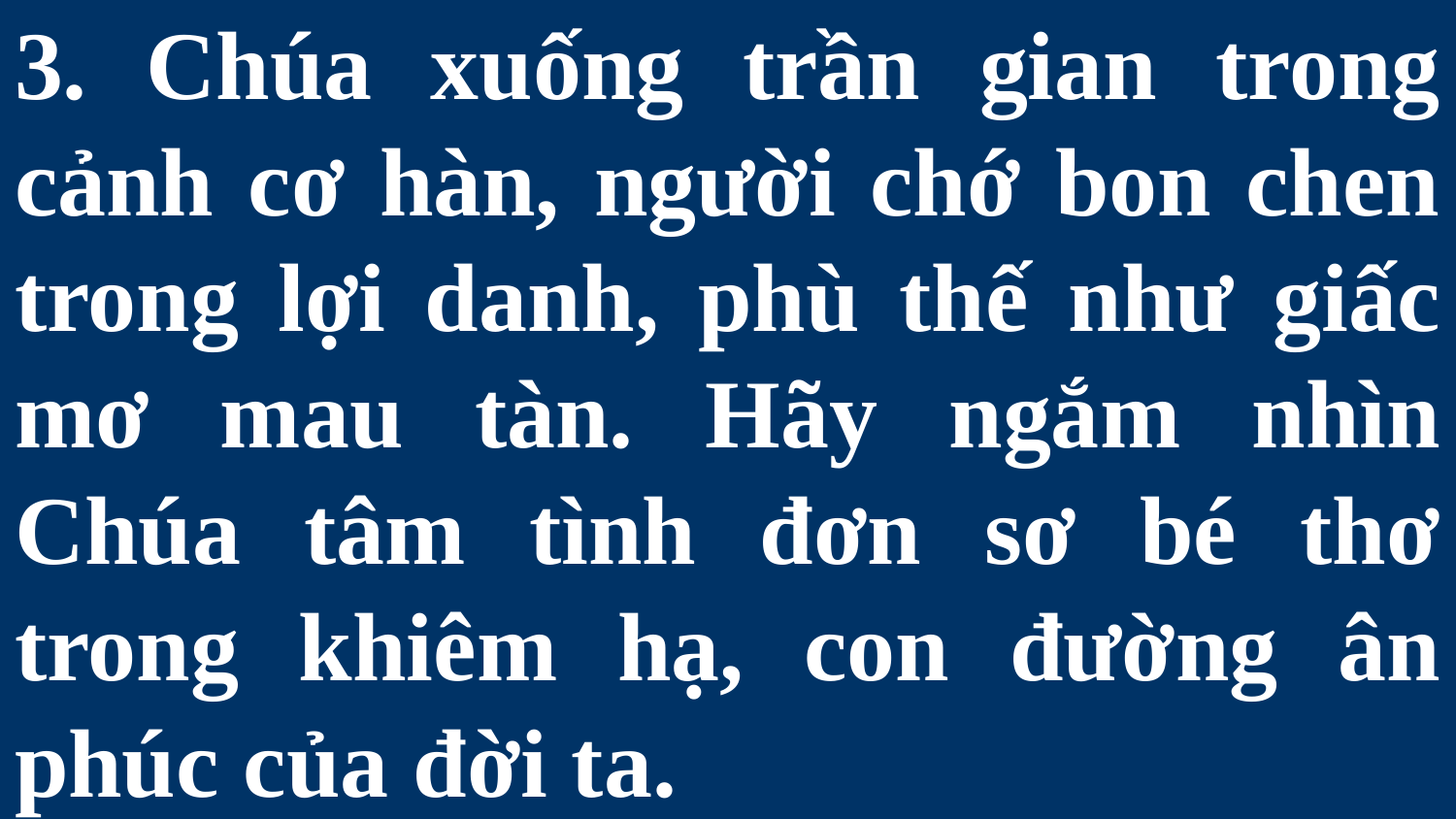

# 3. Chúa xuống trần gian trong cảnh cơ hàn, người chớ bon chen trong lợi danh, phù thế như giấc mơ mau tàn. Hãy ngắm nhìn Chúa tâm tình đơn sơ bé thơ trong khiêm hạ, con đường ân phúc của đời ta.